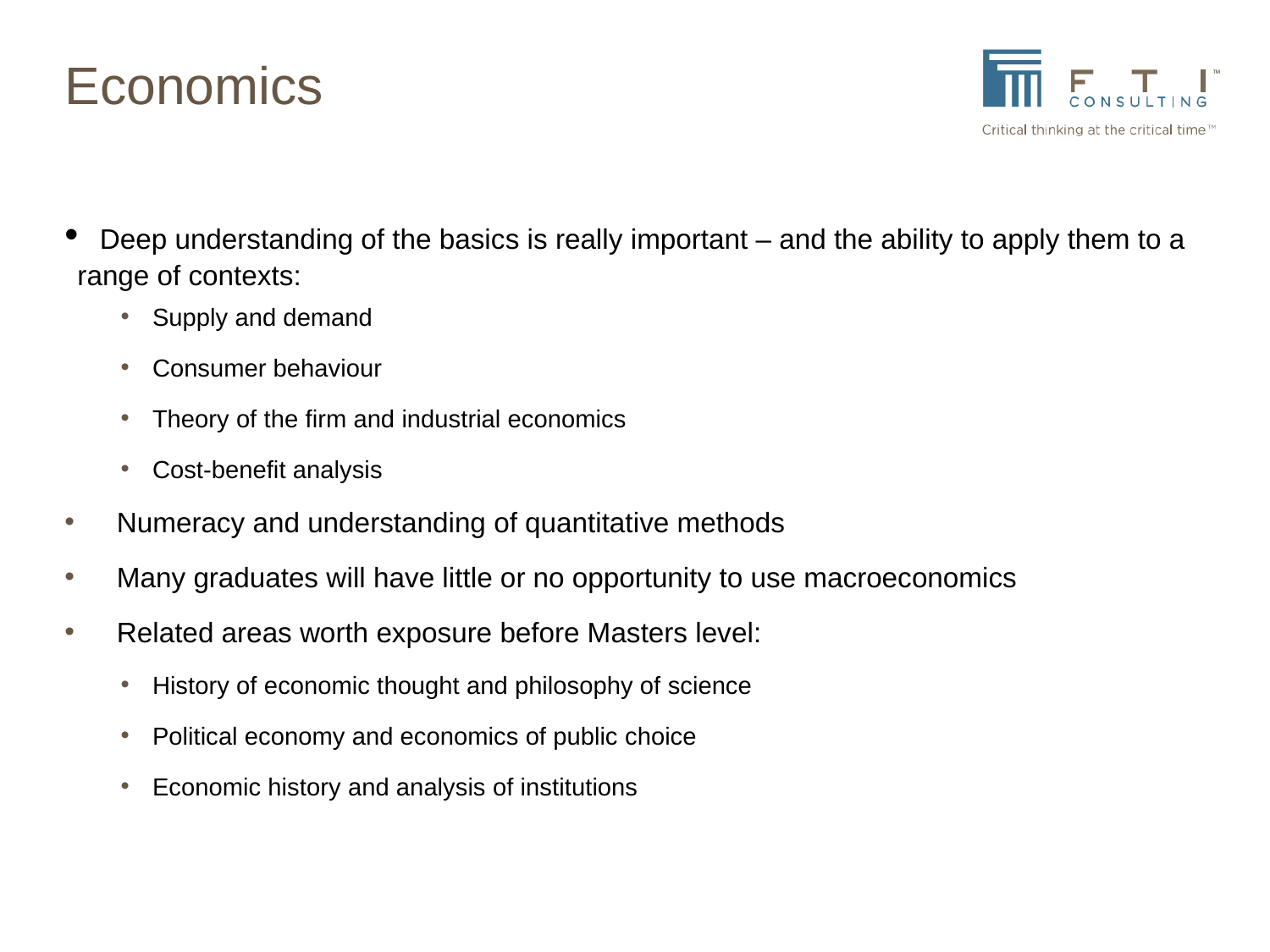

# Economics
  Deep understanding of the basics is really important – and the ability to apply them to a range of contexts:
Supply and demand
Consumer behaviour
Theory of the firm and industrial economics
Cost-benefit analysis
Numeracy and understanding of quantitative methods
Many graduates will have little or no opportunity to use macroeconomics
Related areas worth exposure before Masters level:
History of economic thought and philosophy of science
Political economy and economics of public choice
Economic history and analysis of institutions